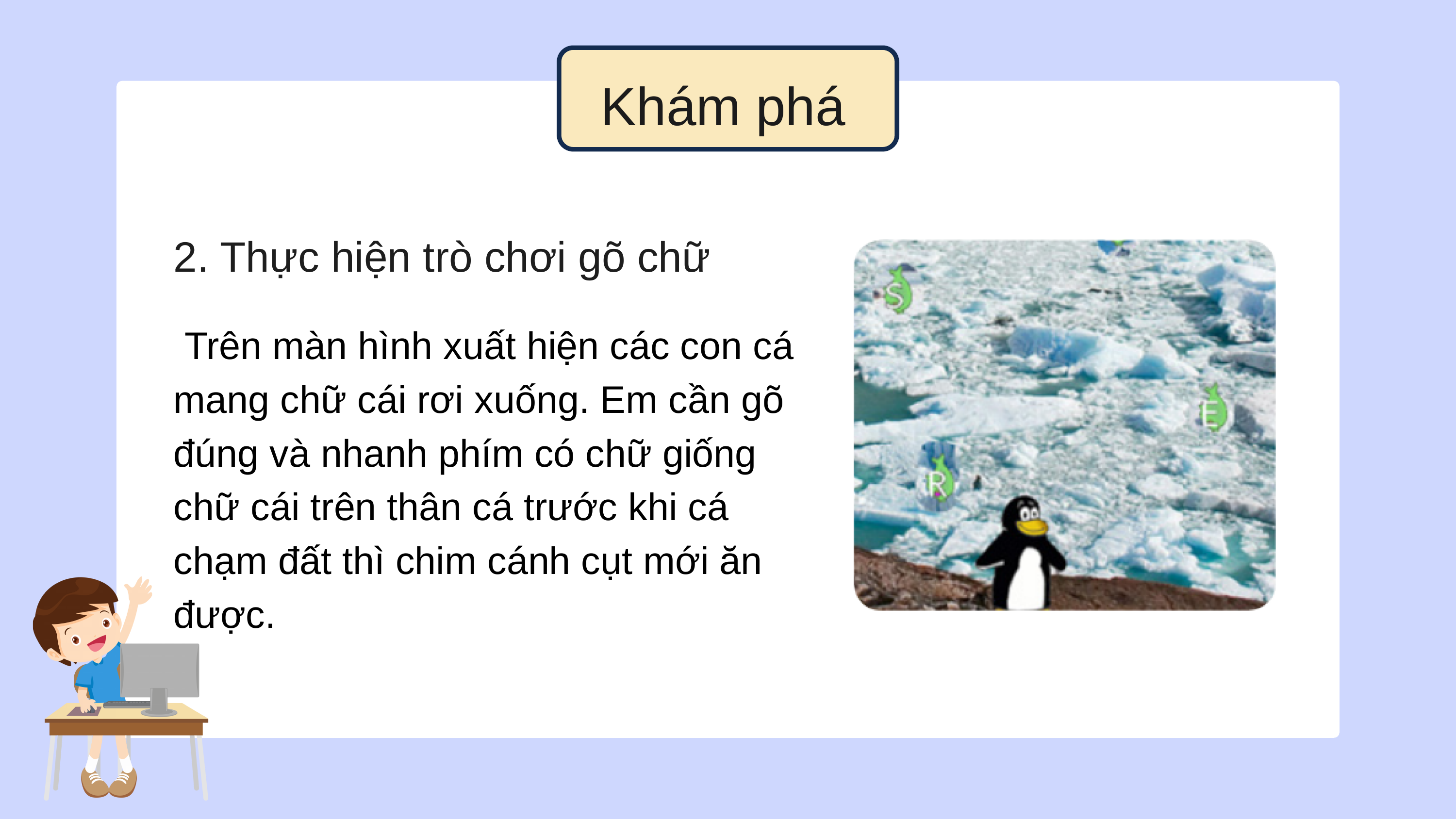

Khám phá

2. Thực hiện trò chơi gõ chữ
 Trên màn hình xuất hiện các con cá mang chữ cái rơi xuống. Em cần gõ đúng và nhanh phím có chữ giống chữ cái trên thân cá trước khi cá chạm đất thì chim cánh cụt mới ăn được.